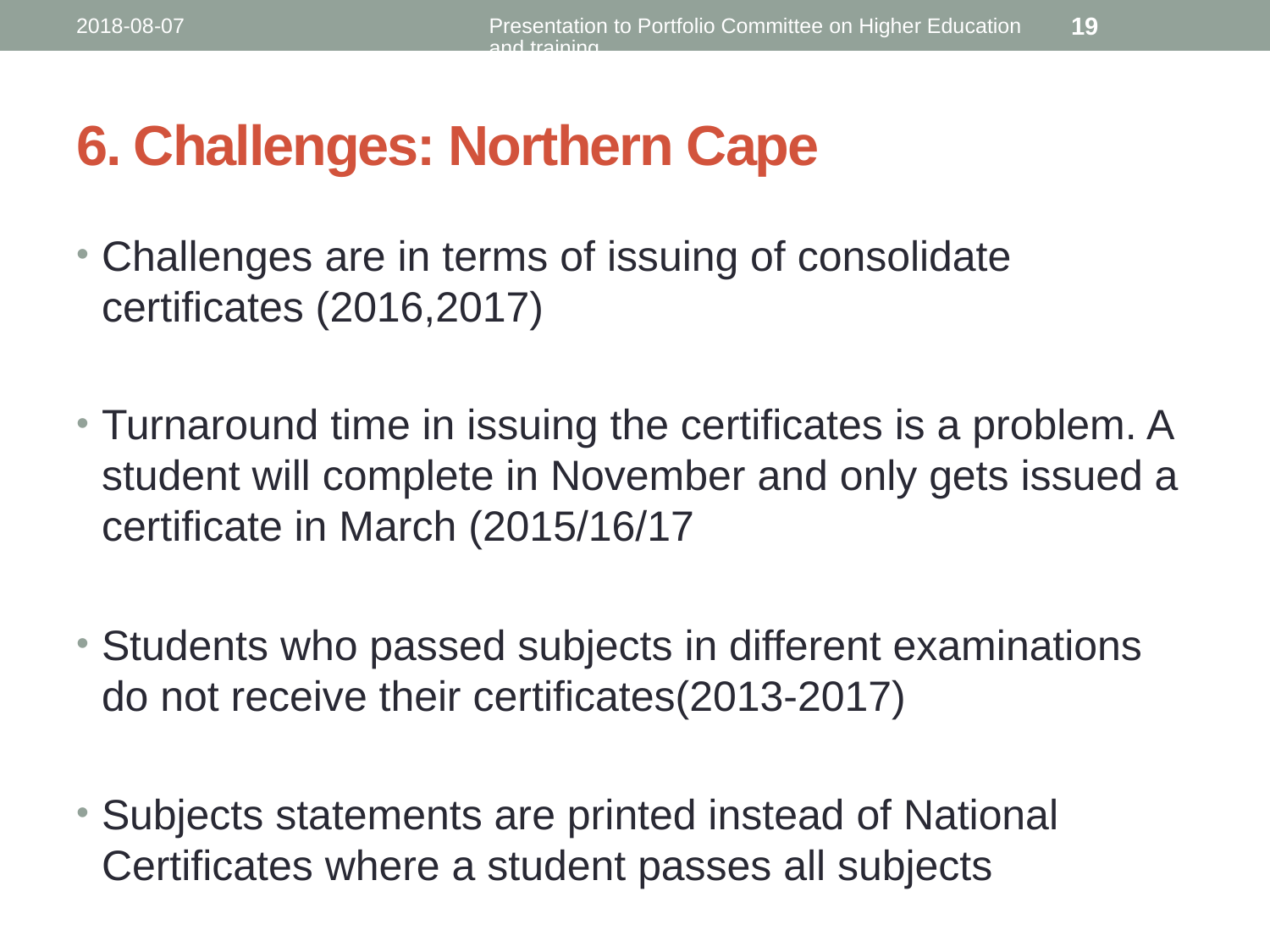

2018-08-07
Presentation to Portfolio Committee on Higher Education and training
19
# 6. Challenges: Northern Cape
Challenges are in terms of issuing of consolidate certificates (2016,2017)

Turnaround time in issuing the certificates is a problem. A student will complete in November and only gets issued a certificate in March (2015/16/17

Students who passed subjects in different examinations do not receive their certificates(2013-2017)

Subjects statements are printed instead of National Certificates where a student passes all subjects